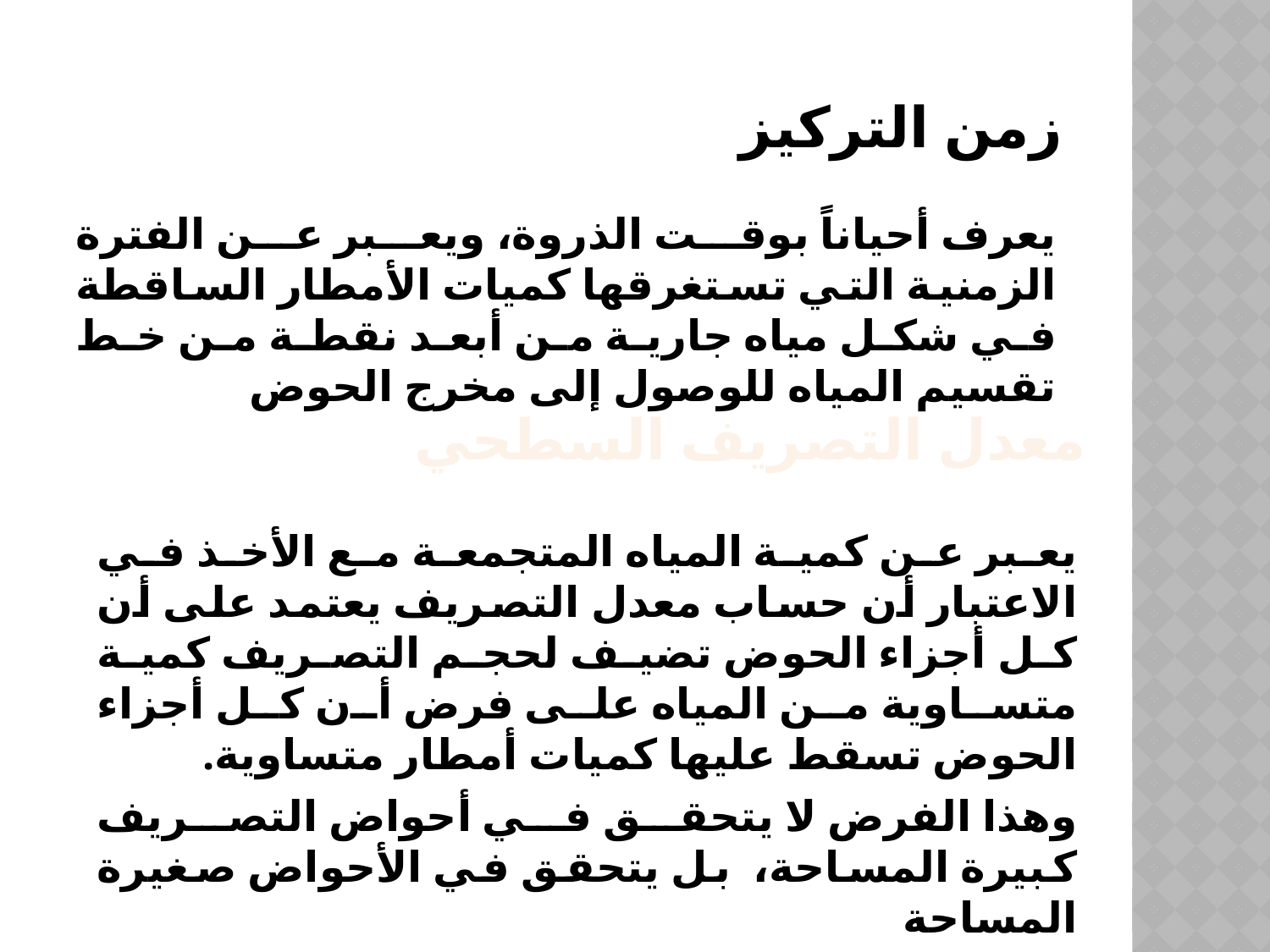

# زمن التركيز
يعرف أحياناً بوقت الذروة، ويعبر عن الفترة الزمنية التي تستغرقها كميات الأمطار الساقطة في شكل مياه جارية من أبعد نقطة من خط تقسيم المياه للوصول إلى مخرج الحوض
 معدل التصريف السطحي
يعبر عن كمية المياه المتجمعة مع الأخذ في الاعتبار أن حساب معدل التصريف يعتمد على أن كل أجزاء الحوض تضيف لحجم التصريف كمية متساوية من المياه على فرض أن كل أجزاء الحوض تسقط عليها كميات أمطار متساوية.
وهذا الفرض لا يتحقق في أحواض التصريف كبيرة المساحة،  بل يتحقق في الأحواض صغيرة المساحة